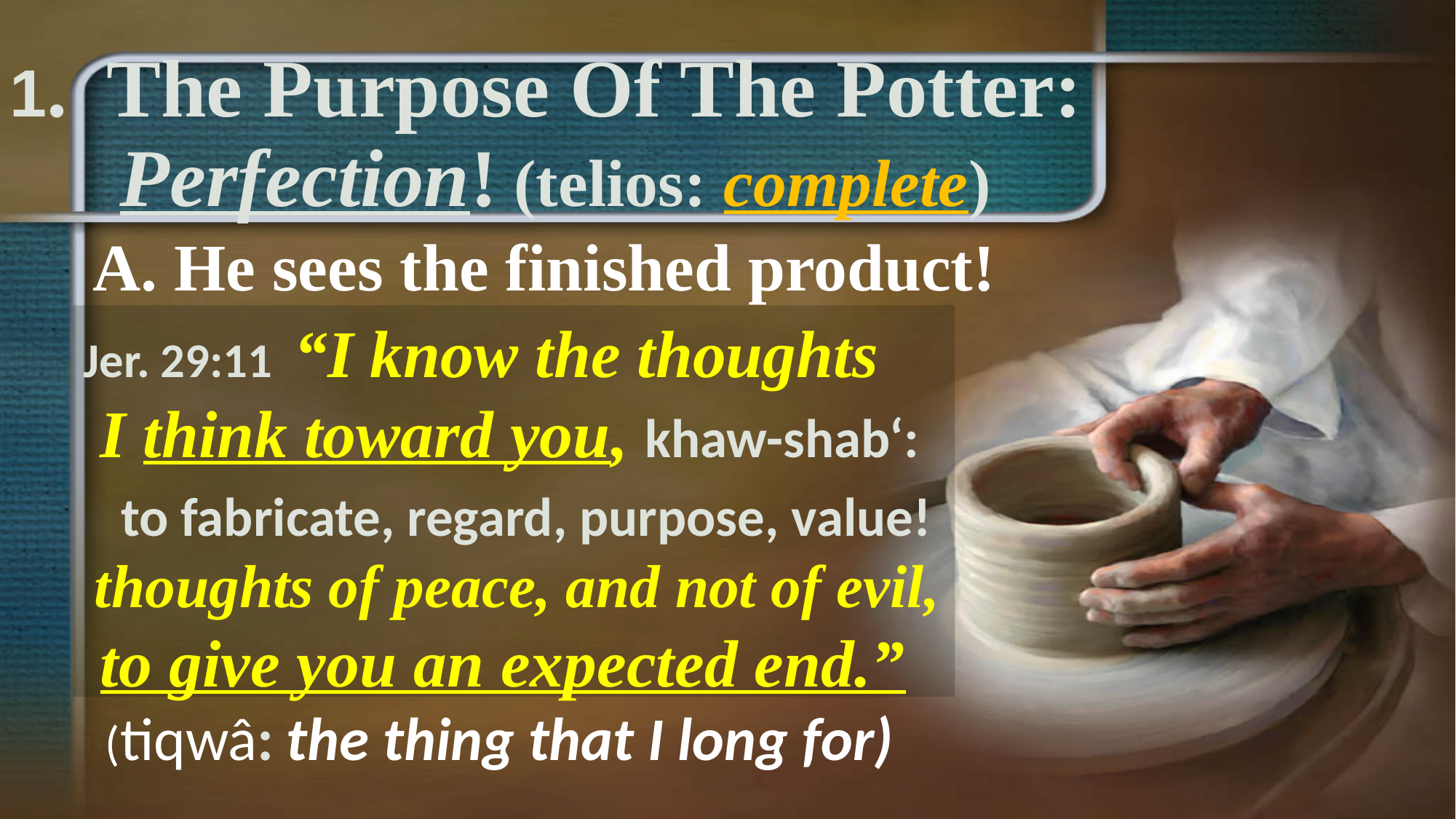

# 1.  The Purpose Of The Potter:
Perfection! (telios: complete)
A. He sees the finished product!
Jer. 29:11  “I know the thoughts
 I think toward you, khaw-shab‘:
   to fabricate, regard, purpose, value!
 thoughts of peace, and not of evil,
 to give you an expected end.”
  (tiqwâ: the thing that I long for)